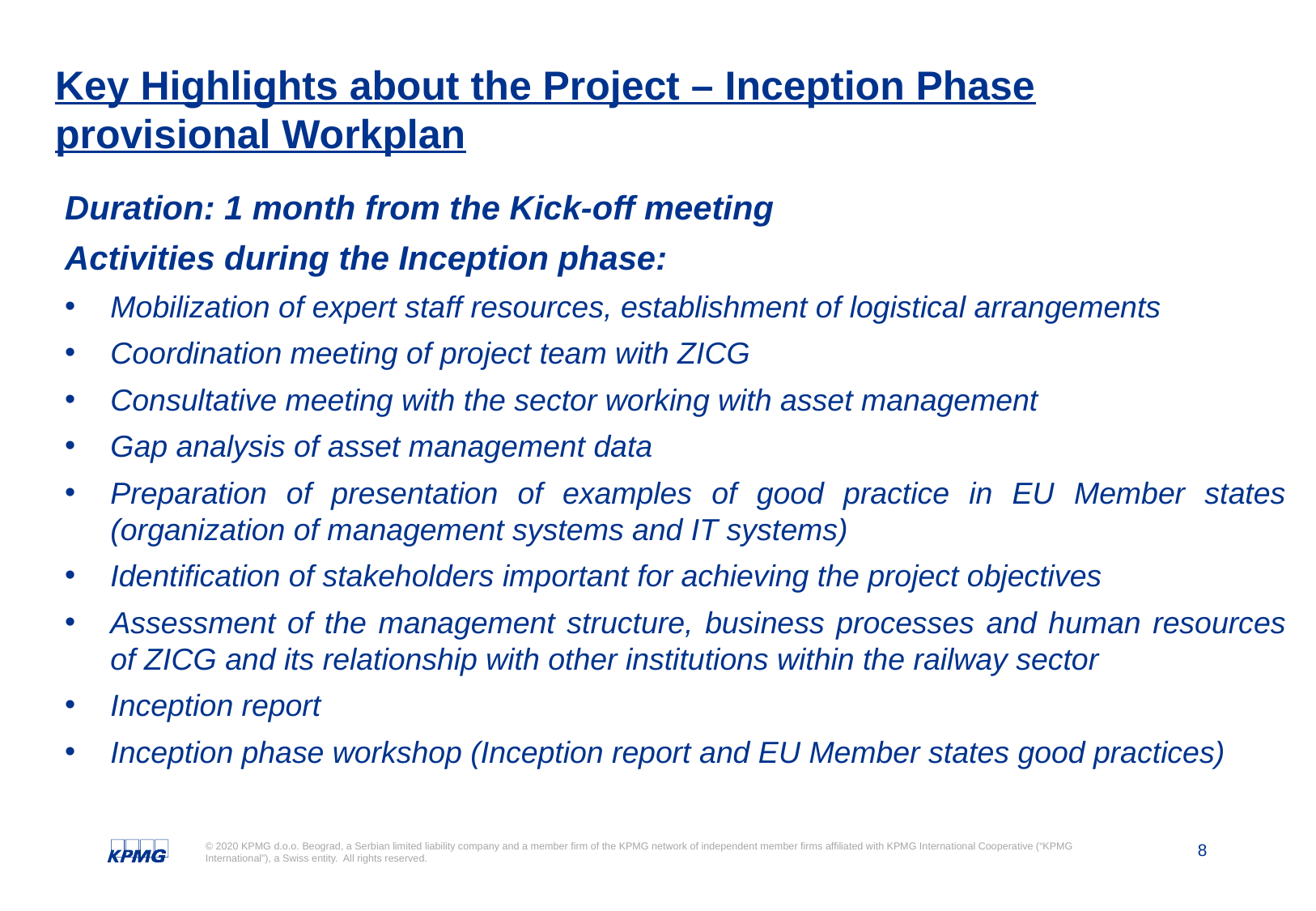

Key Highlights about the Project – Inception Phase provisional Workplan
Duration: 1 month from the Kick-off meeting
Activities during the Inception phase:
Mobilization of expert staff resources, establishment of logistical arrangements
Coordination meeting of project team with ZICG
Consultative meeting with the sector working with asset management
Gap analysis of asset management data
Preparation of presentation of examples of good practice in EU Member states (organization of management systems and IT systems)
Identification of stakeholders important for achieving the project objectives
Assessment of the management structure, business processes and human resources of ZICG and its relationship with other institutions within the railway sector
Inception report
Inception phase workshop (Inception report and EU Member states good practices)